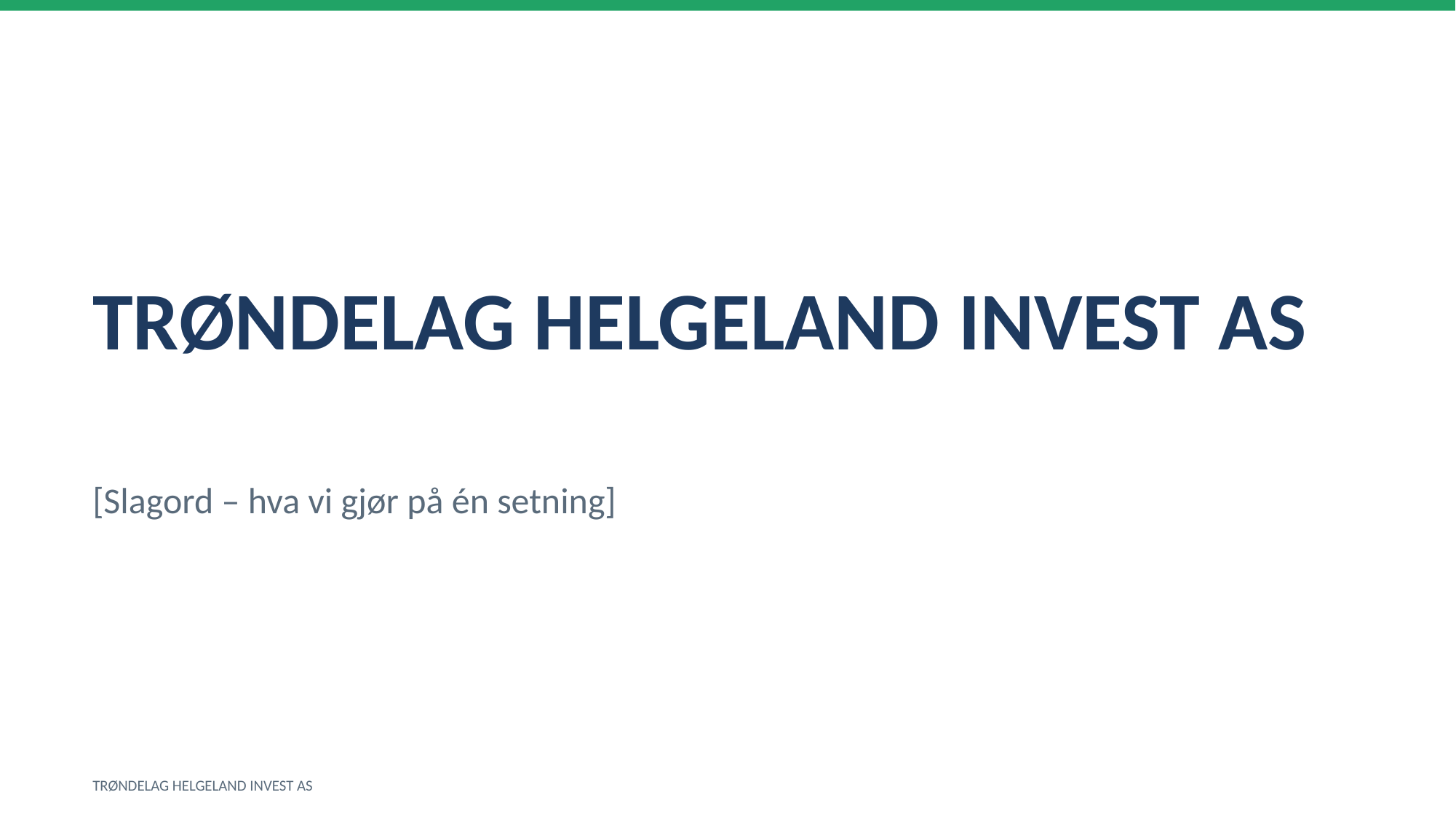

TRØNDELAG HELGELAND INVEST AS
[Slagord – hva vi gjør på én setning]
TRØNDELAG HELGELAND INVEST AS